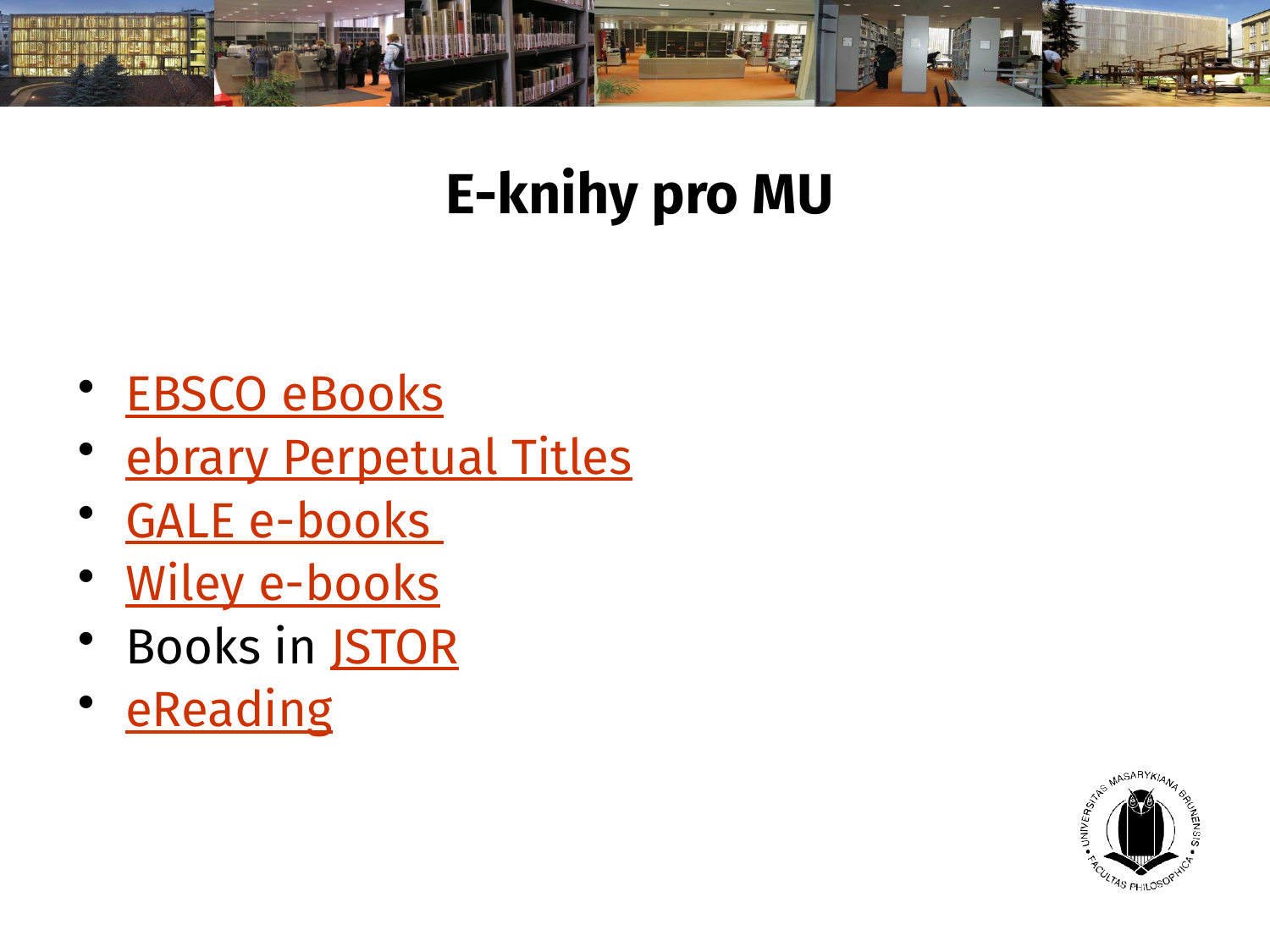

E-knihy pro MU

EBSCO eBooks
ebrary Perpetual Titles
GALE e-books
Wiley e-books
Books in JSTOR
eReading